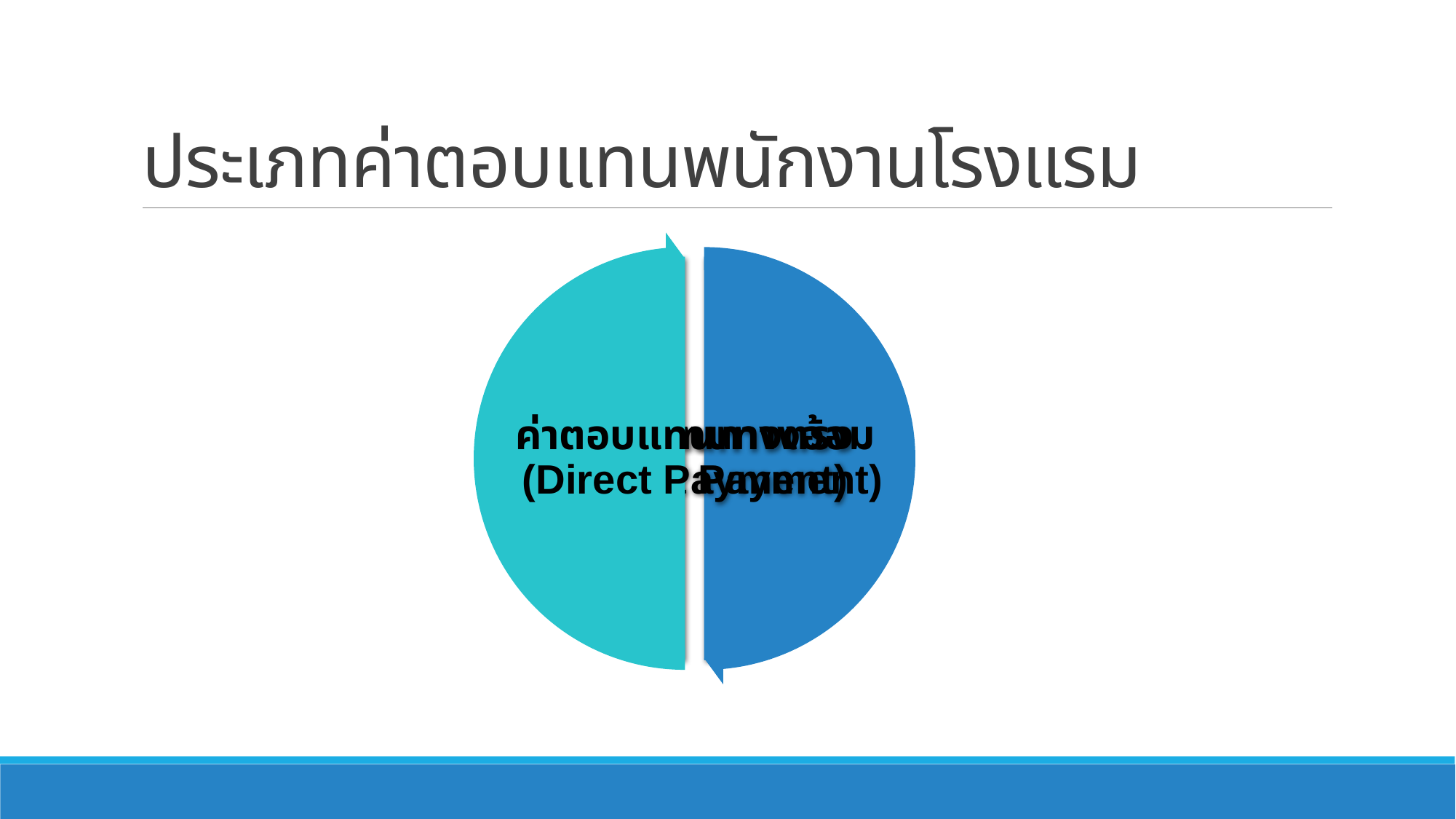

# ประเภทค่าตอบแทนพนักงานโรงแรม
ค่าตอบแทนทางอ้อม (Indirect Payment)
ค่าตอบแทนทางตรง (Direct Payment)